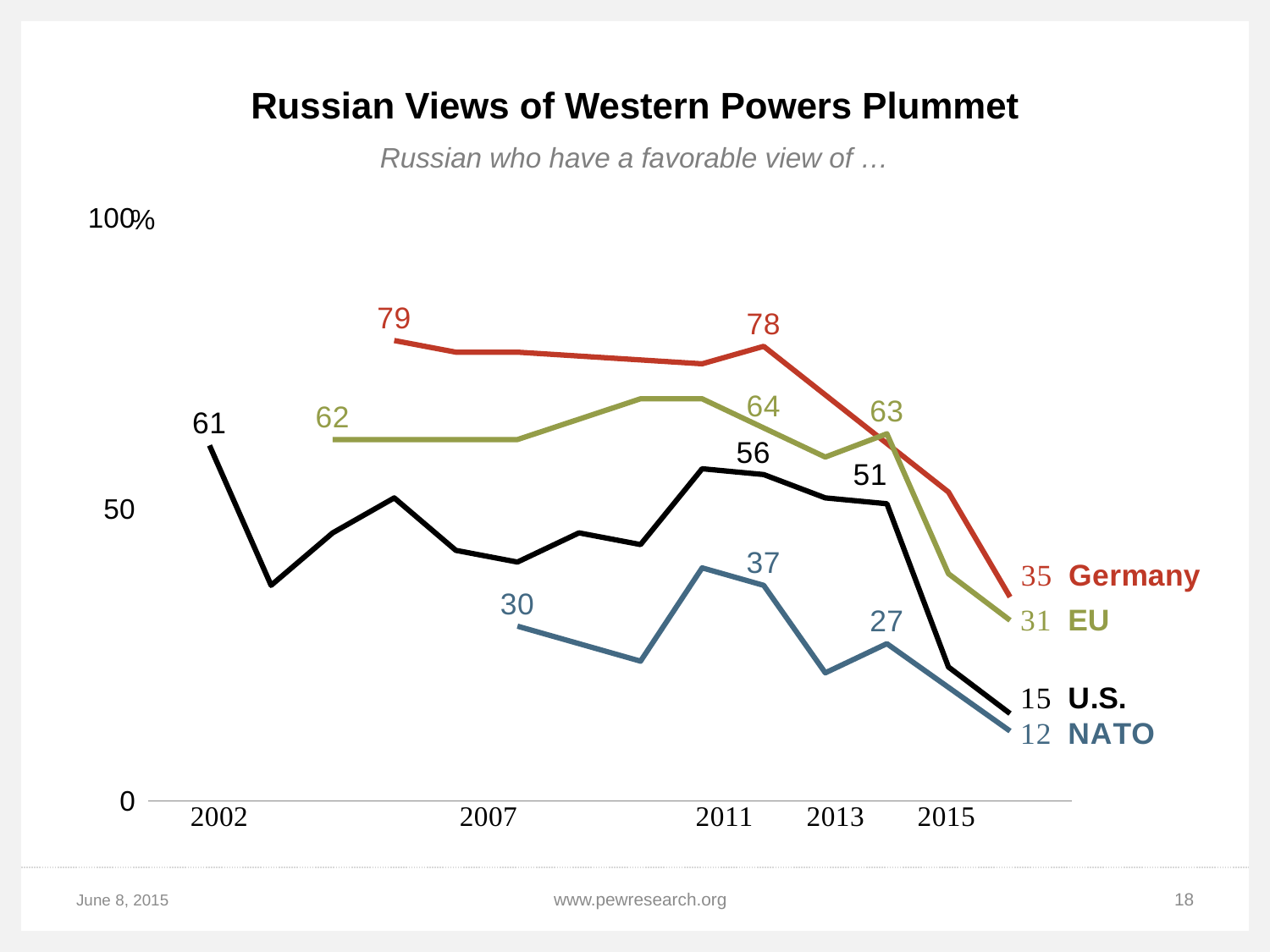

# Russian Views of Western Powers Plummet
Russian who have a favorable view of …

### Chart

| Category | Germany | EU | U.S. | NATO |
|---|---|---|---|---|
| 42005 | 35.0 | 31.0 | 15.0 | 12.0 |
| 41640 | 53.0 | 39.0 | 23.0 | None |
| 41275 | None | 63.0 | 51.0 | 27.0 |
| 40909 | None | 59.0 | 52.0 | 22.0 |
| 40544 | 78.0 | 64.0 | 56.0 | 37.0 |
| 40179 | 75.0 | 69.0 | 57.0 | 40.0 |
| 39814 | None | 69.0 | 44.0 | 24.0 |
| 39448 | None | None | 46.0 | None |
| 39083 | 77.0 | 62.0 | 41.0 | 30.0 |
| 38718 | 77.0 | None | 43.0 | None |
| 38353 | 79.0 | None | 52.0 | None |
| 37987 | None | 62.0 | 46.0 | None |
| 37622 | None | None | 37.0 | None |
| 37257 | None | None | 61.0 | None |
June 8, 2015
www.pewresearch.org
18